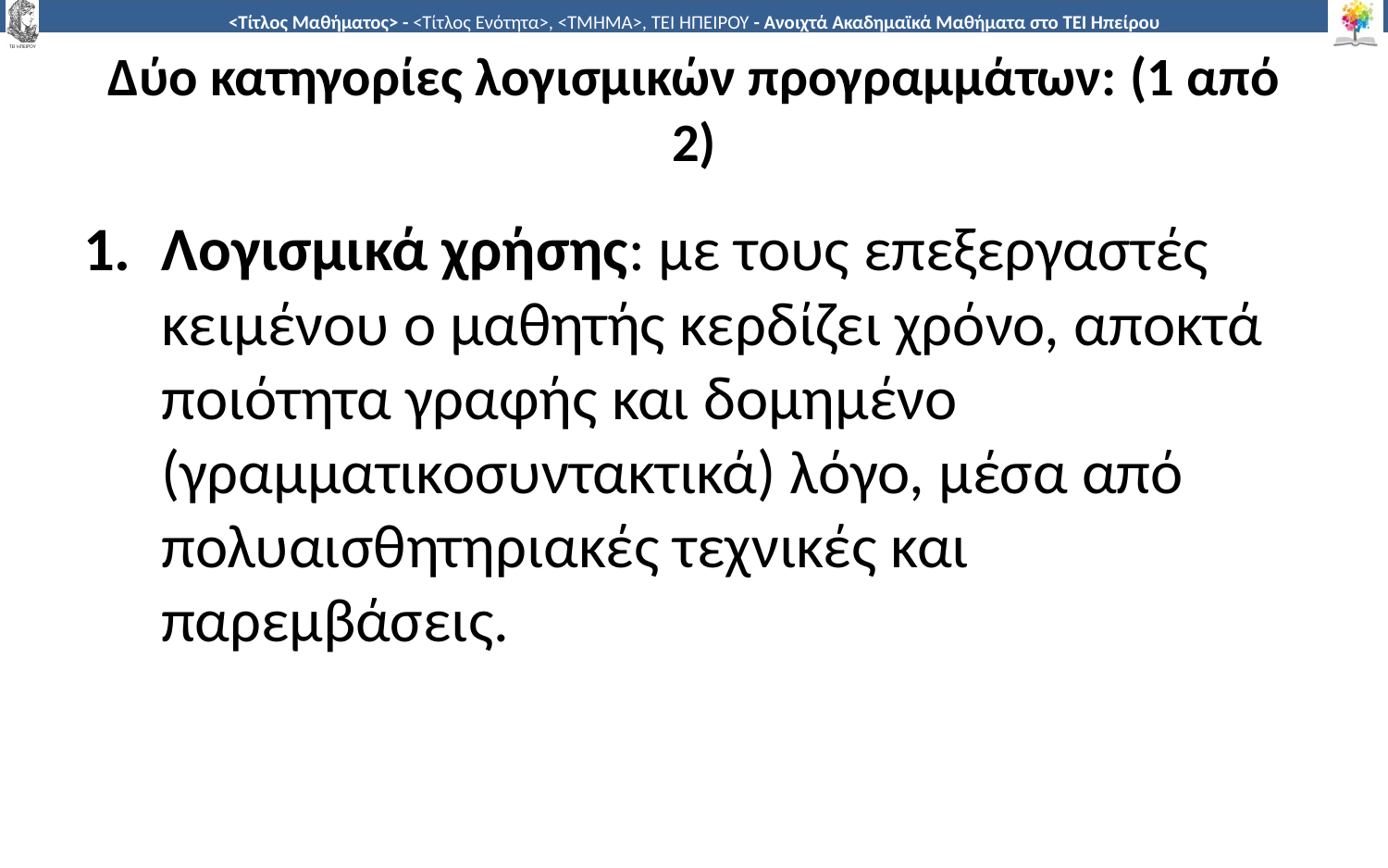

# Δύο κατηγορίες λογισμικών προγραμμάτων: (1 από 2)
Λογισμικά χρήσης: με τους επεξεργαστές κειμένου ο μαθητής κερδίζει χρόνο, αποκτά ποιότητα γραφής και δομημένο (γραμματικοσυντακτικά) λόγο, μέσα από πολυαισθητηριακές τεχνικές και παρεμβάσεις.